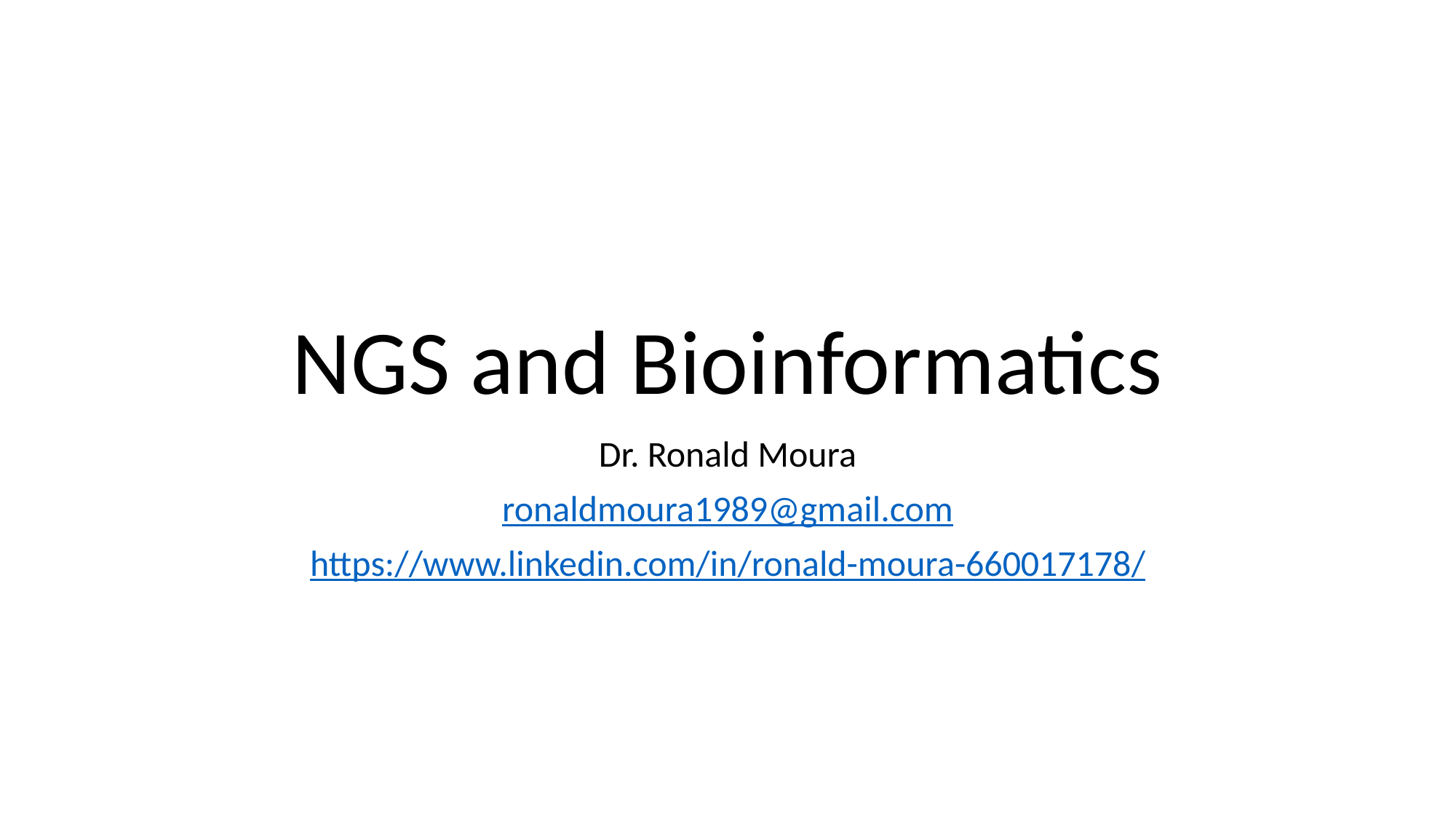

# NGS and Bioinformatics
Dr. Ronald Moura
ronaldmoura1989@gmail.com
https://www.linkedin.com/in/ronald-moura-660017178/